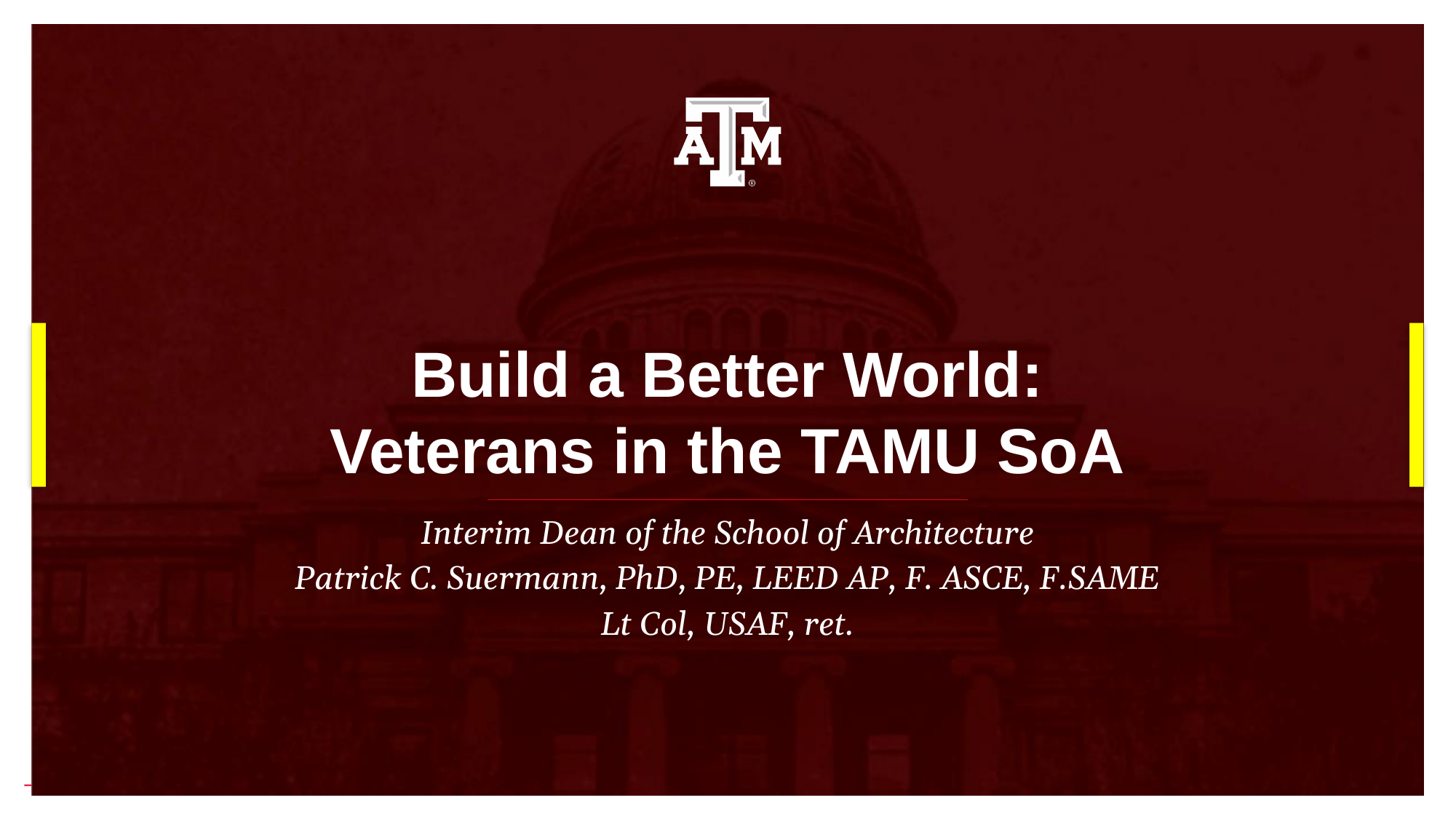

# Build a Better World: Veterans in the TAMU SoA
Interim Dean of the School of Architecture
Patrick C. Suermann, PhD, PE, LEED AP, F. ASCE, F.SAME
Lt Col, USAF, ret.